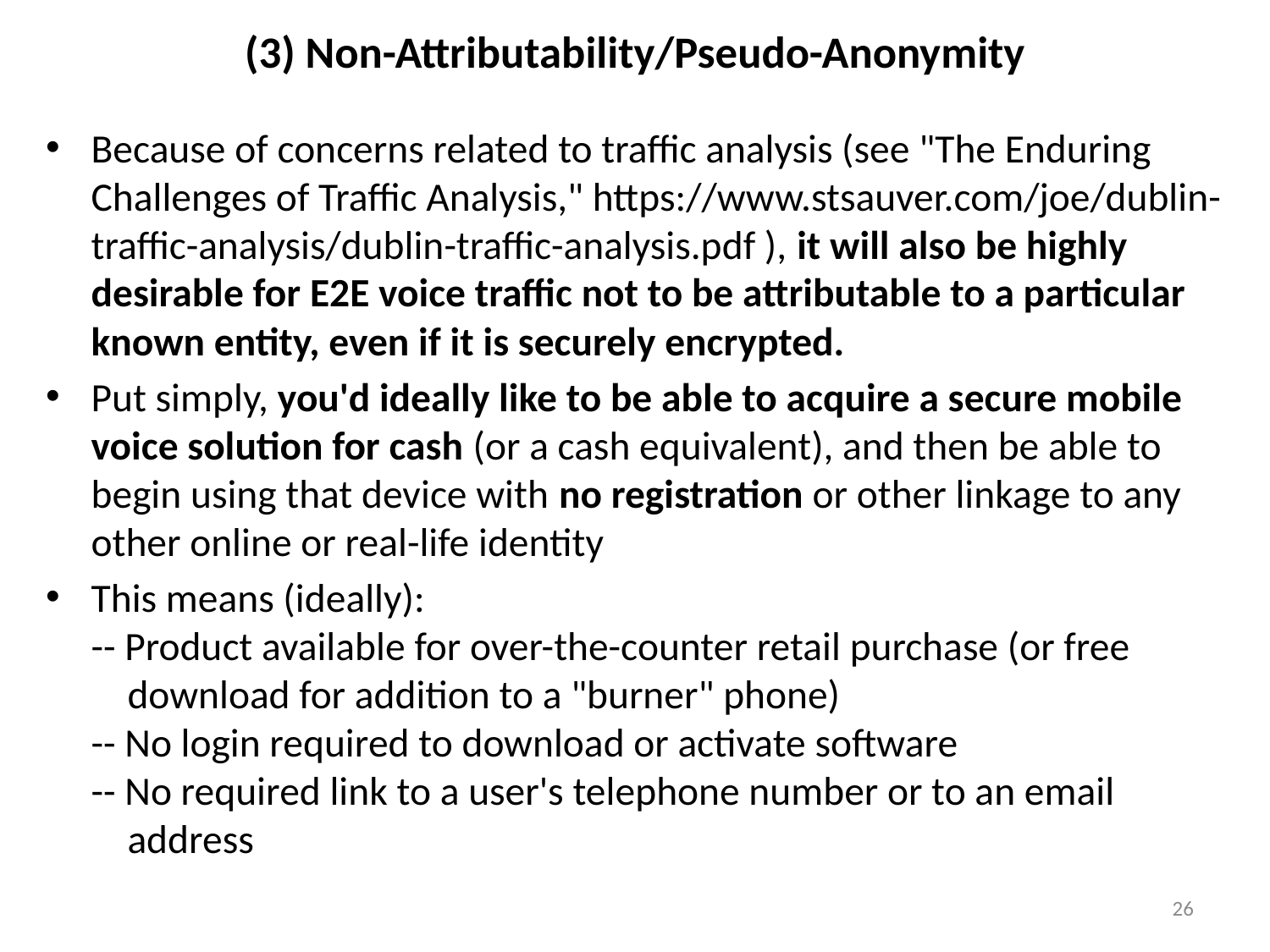

# (3) Non-Attributability/Pseudo-Anonymity
Because of concerns related to traffic analysis (see "The Enduring Challenges of Traffic Analysis," https://www.stsauver.com/joe/dublin-traffic-analysis/dublin-traffic-analysis.pdf ), it will also be highly desirable for E2E voice traffic not to be attributable to a particular known entity, even if it is securely encrypted.
Put simply, you'd ideally like to be able to acquire a secure mobile voice solution for cash (or a cash equivalent), and then be able to begin using that device with no registration or other linkage to any other online or real-life identity
This means (ideally):
-- Product available for over-the-counter retail purchase (or free
    download for addition to a "burner" phone)
-- No login required to download or activate software
-- No required link to a user's telephone number or to an email
    address
26